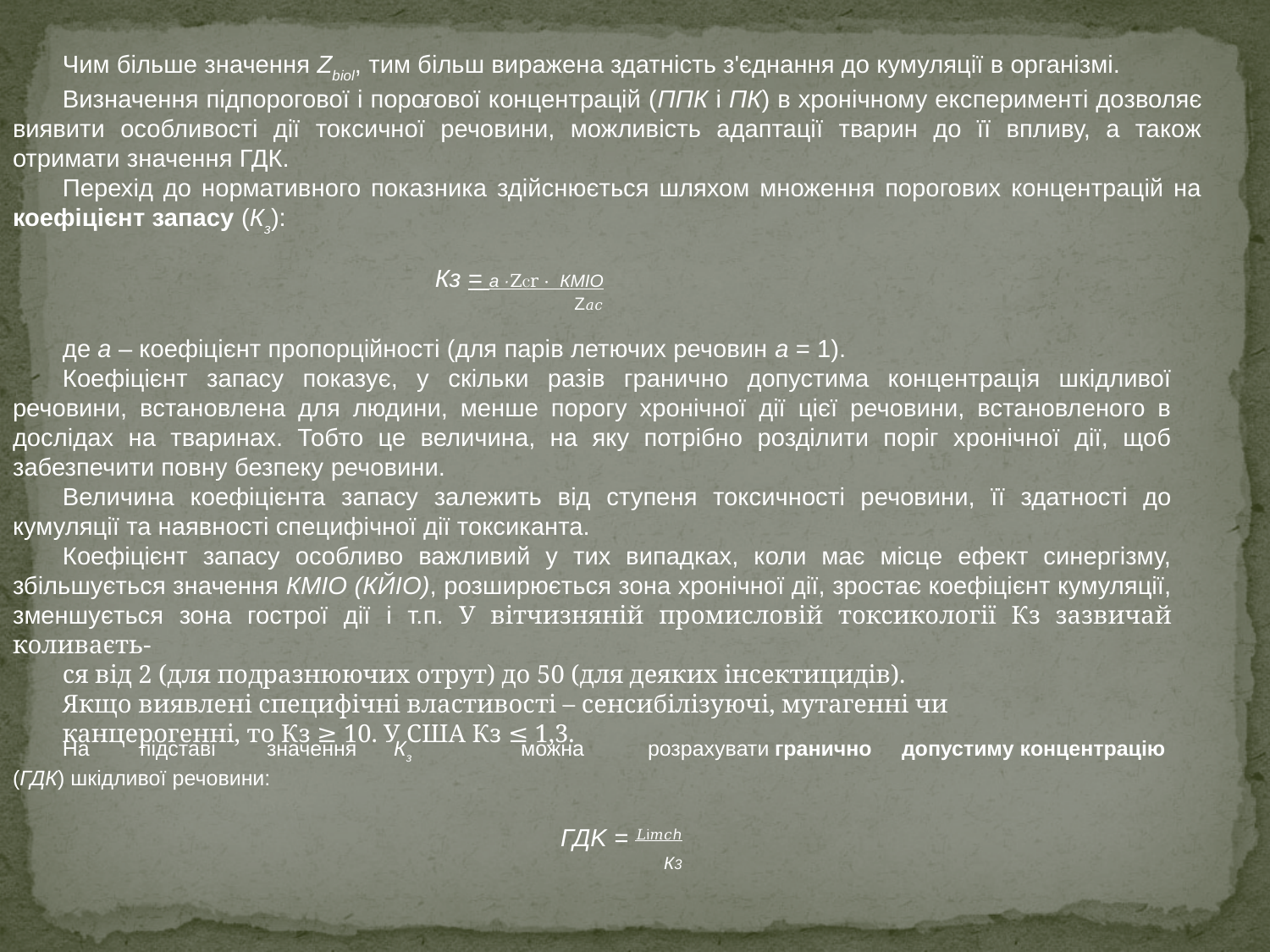

Чим більше значення Zbiol, тим більш виражена здатність з'єднання до кумуляції в організмі.
Визначення підпорогової і порогової концентрацій (ППК і ПК) в хронічному експерименті дозволяє виявити особливості дії токсичної речовини, можливість адаптації тварин до її впливу, а також отримати значення ГДК.
Перехід до нормативного показника здійснюється шляхом множення порогових концентрацій на коефіцієнт запасу (Кз):
з

Кз = а ·Zсr ·  КМІО
Z𝑎𝑐
де а – коефіцієнт пропорційності (для парів летючих речовин а = 1).
Коефіцієнт запасу показує, у скільки разів гранично допустима концентрація шкідливої речовини, встановлена для людини, менше порогу хронічної дії цієї речовини, встановленого в дослідах на тваринах. Тобто це величина, на яку потрібно розділити поріг хронічної дії, щоб забезпечити повну безпеку речовини.
Величина коефіцієнта запасу залежить від ступеня токсичності речовини, її здатності до кумуляції та наявності специфічної дії токсиканта.
Коефіцієнт запасу особливо важливий у тих випадках, коли має місце ефект синергізму, збільшується значення КМІО (КЙІО), розширюється зона хронічної дії, зростає коефіцієнт кумуляції, зменшується зона гострої дії і т.п. У вітчизняній промисловій токсикології Кз зазвичай коливаєть-
ся від 2 (для подразнюючих отрут) до 50 (для деяких інсектицидів).
Якщо виявлені специфічні властивості – сенсибілізуючі, мутагенні чи
канцерогенні, то Кз ≥ 10. У США Кз ≤ 1,3.

На	підставі	значення	Кз	можна	розрахувати	гранично	допустиму концентрацію (ГДК) шкідливої речовини:
ГДK = 𝐿i𝑚𝑐ℎ
К3